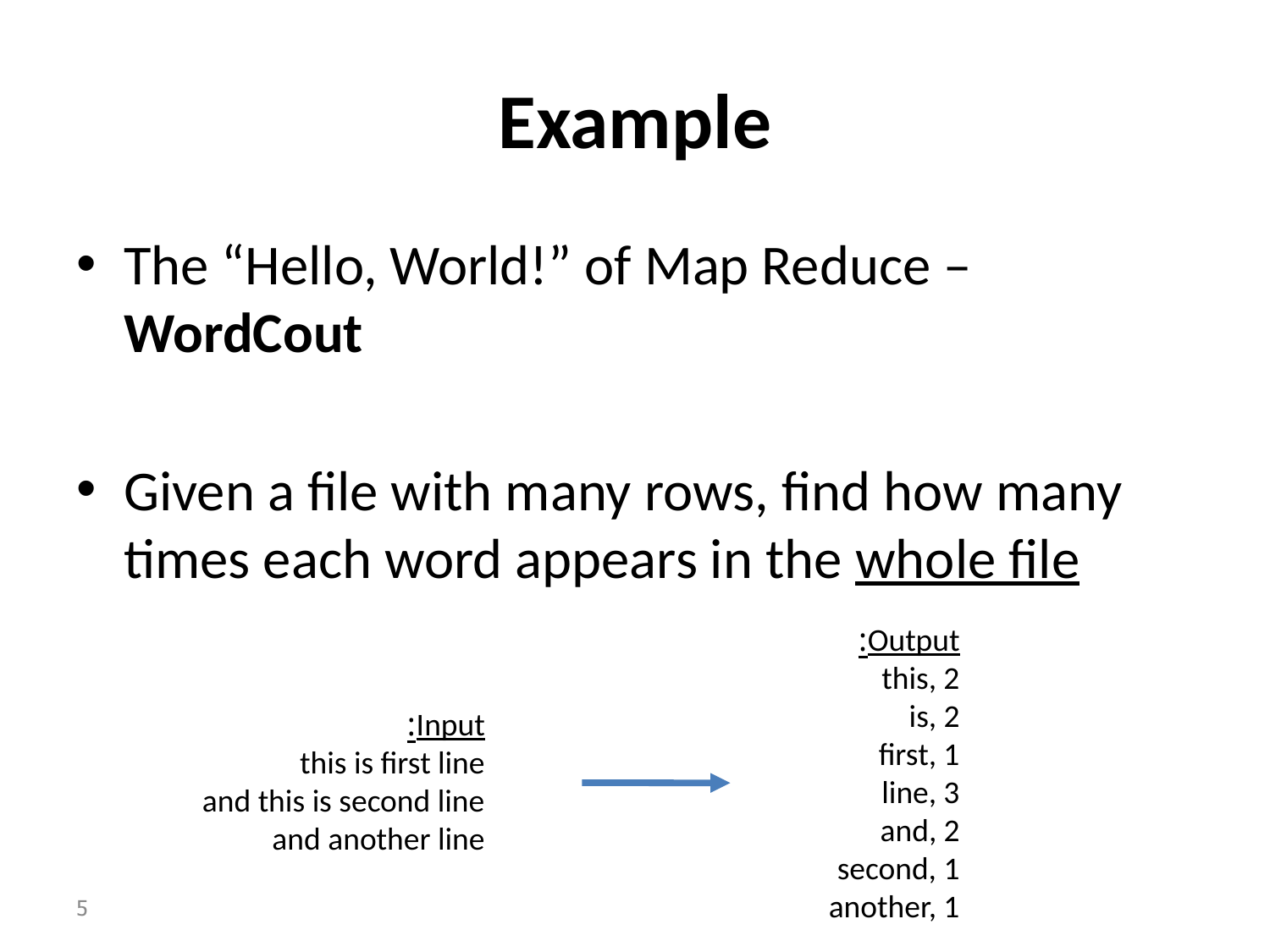

# Example
The “Hello, World!” of Map Reduce – WordCout

Given a file with many rows, find how many times each word appears in the whole file

Output:
this, 2
is, 2
first, 1
line, 3
and, 2
second, 1
another, 1
Input:
this is first line
and this is second line
and another line
5